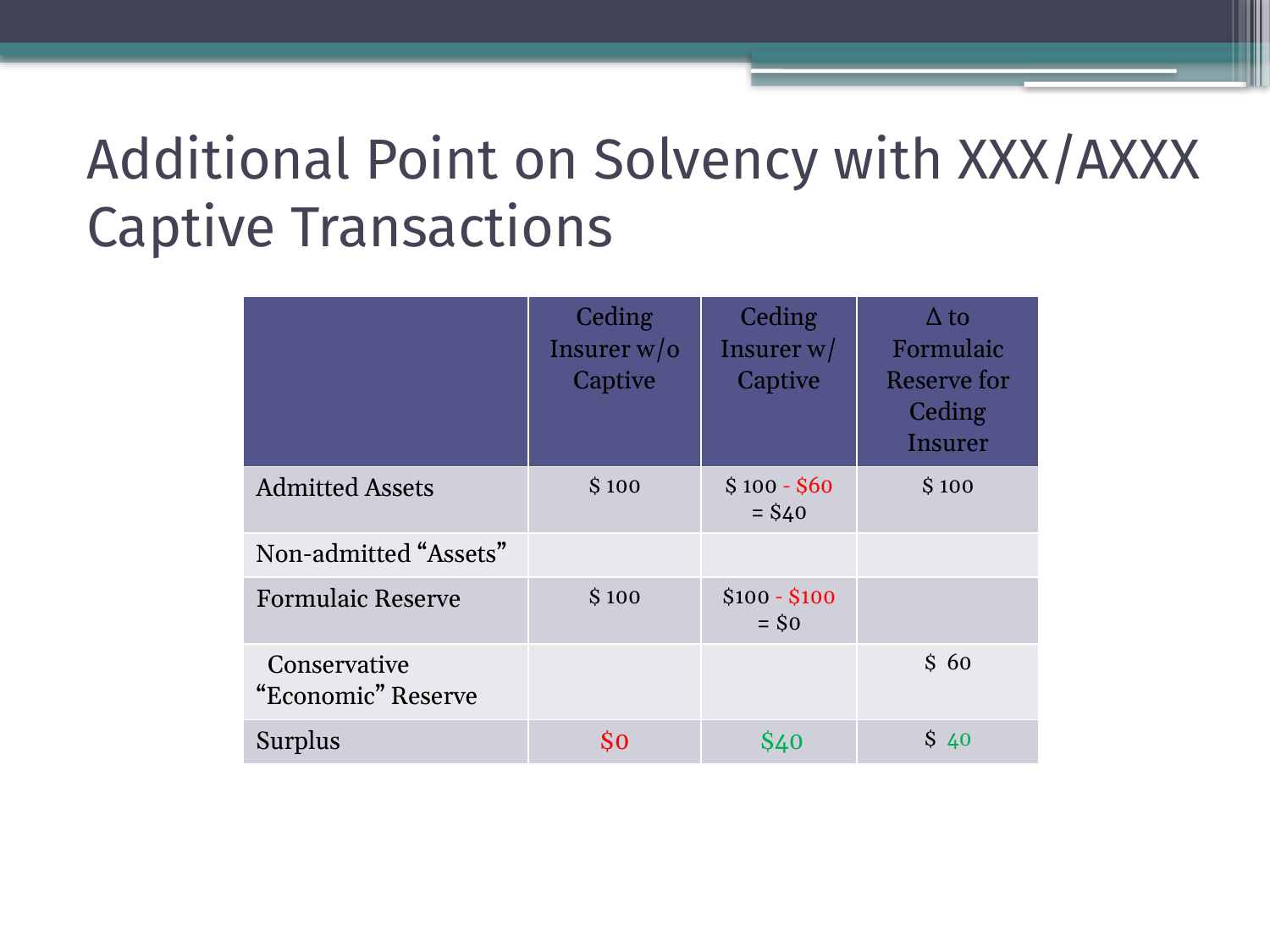

# Additional Point on Solvency with XXX/AXXX Captive Transactions
|  | Ceding Insurer w/o Captive | Ceding Insurer w/ Captive | ∆ to Formulaic Reserve for Ceding Insurer |
| --- | --- | --- | --- |
| Admitted Assets | $ 100 | $ 100 - $60 = $40 | $ 100 |
| Non-admitted “Assets” |  |  |  |
| Formulaic Reserve | $ 100 | $100 - $100 = $0 |  |
| Conservative “Economic” Reserve |  |  | $ 60 |
| Surplus | $0 | $40 | $ 40 |